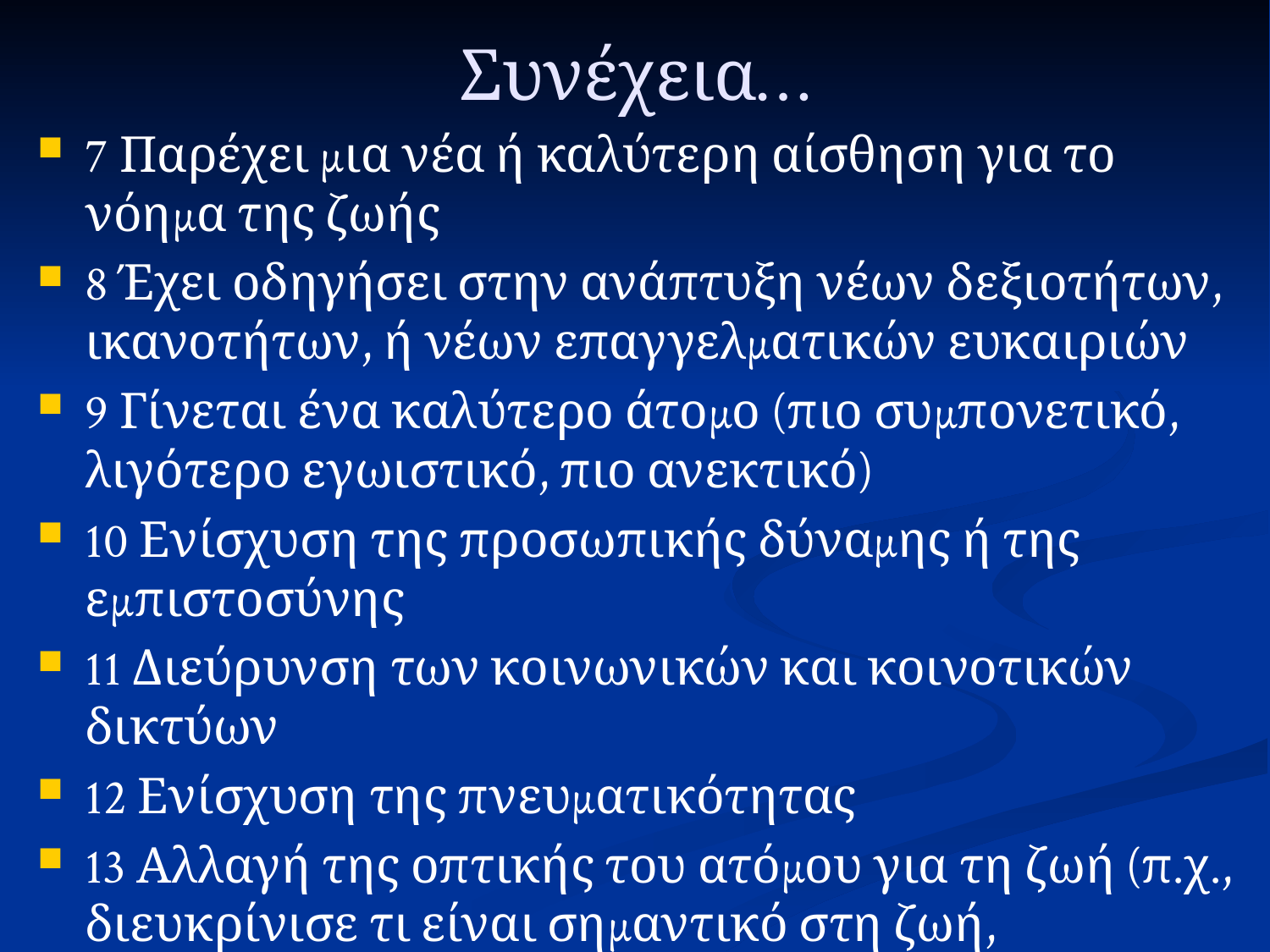

Συνέχεια…
7 Παρέχει μια νέα ή καλύτερη αίσθηση για το νόημα της ζωής
8 Έχει οδηγήσει στην ανάπτυξη νέων δεξιοτήτων, ικανοτήτων, ή νέων επαγγελματικών ευκαιριών
9 Γίνεται ένα καλύτερο άτομο (πιο συμπονετικό, λιγότερο εγωιστικό, πιο ανεκτικό)
10 Ενίσχυση της προσωπικής δύναμης ή της εμπιστοσύνης
11 Διεύρυνση των κοινωνικών και κοινοτικών δικτύων
12 Ενίσχυση της πνευματικότητας
13 Αλλαγή της οπτικής του ατόμου για τη ζωή (π.χ., διευκρίνισε τι είναι σημαντικό στη ζωή, περισσότερο ενήμεροι για το μέλλον)
14 Αξιοποίηση στο έπακρο της κάθε ημέρας